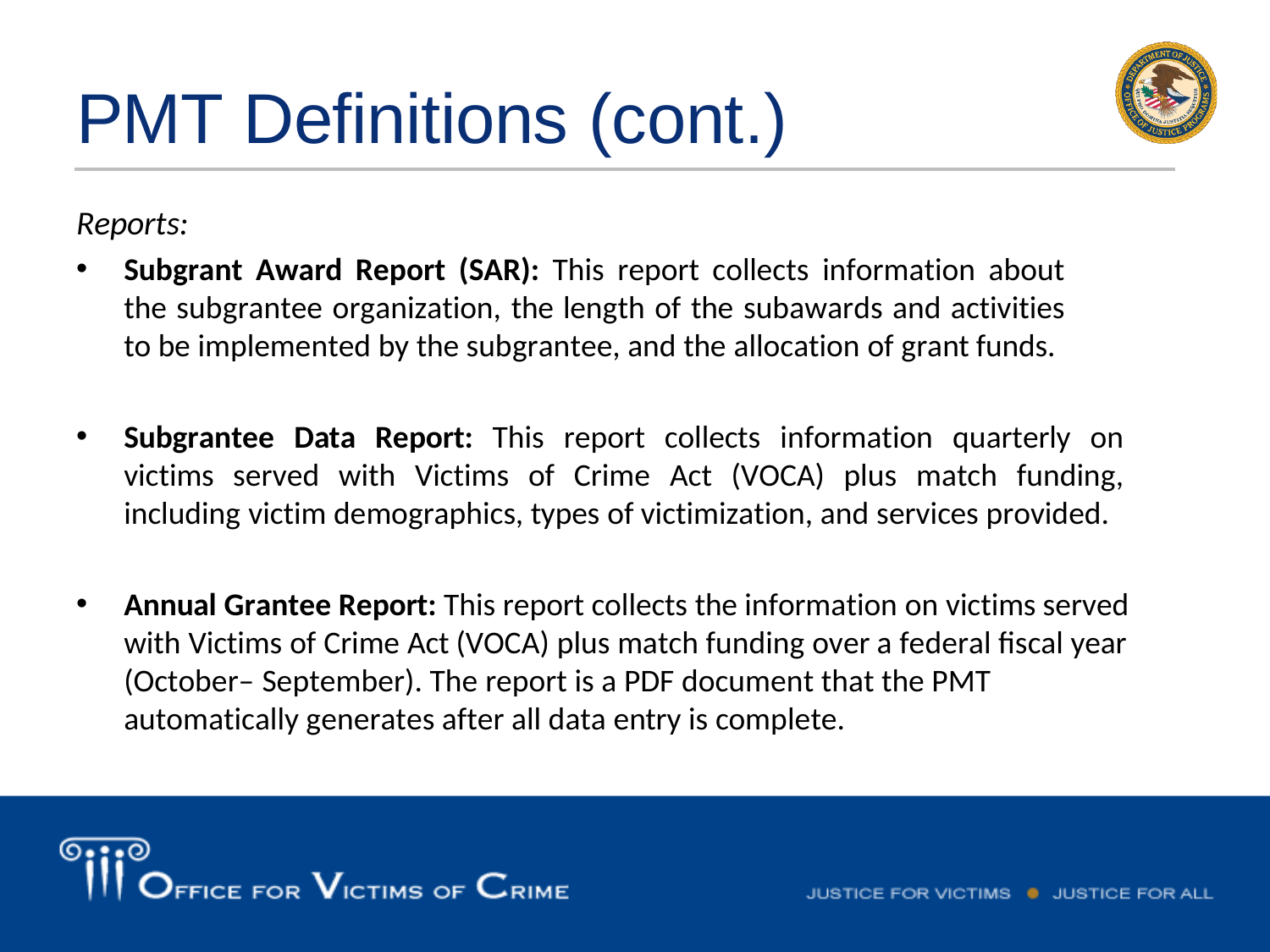

# PMT Definitions (cont.)

Reports:
Subgrant Award Report (SAR): This report collects information about the subgrantee organization, the length of the subawards and activities to be implemented by the subgrantee, and the allocation of grant funds.

Subgrantee Data Report: This report collects information quarterly on victims served with Victims of Crime Act (VOCA) plus match funding, including victim demographics, types of victimization, and services provided.

Annual Grantee Report: This report collects the information on victims served with Victims of Crime Act (VOCA) plus match funding over a federal fiscal year (October– September). The report is a PDF document that the PMT automatically generates after all data entry is complete.